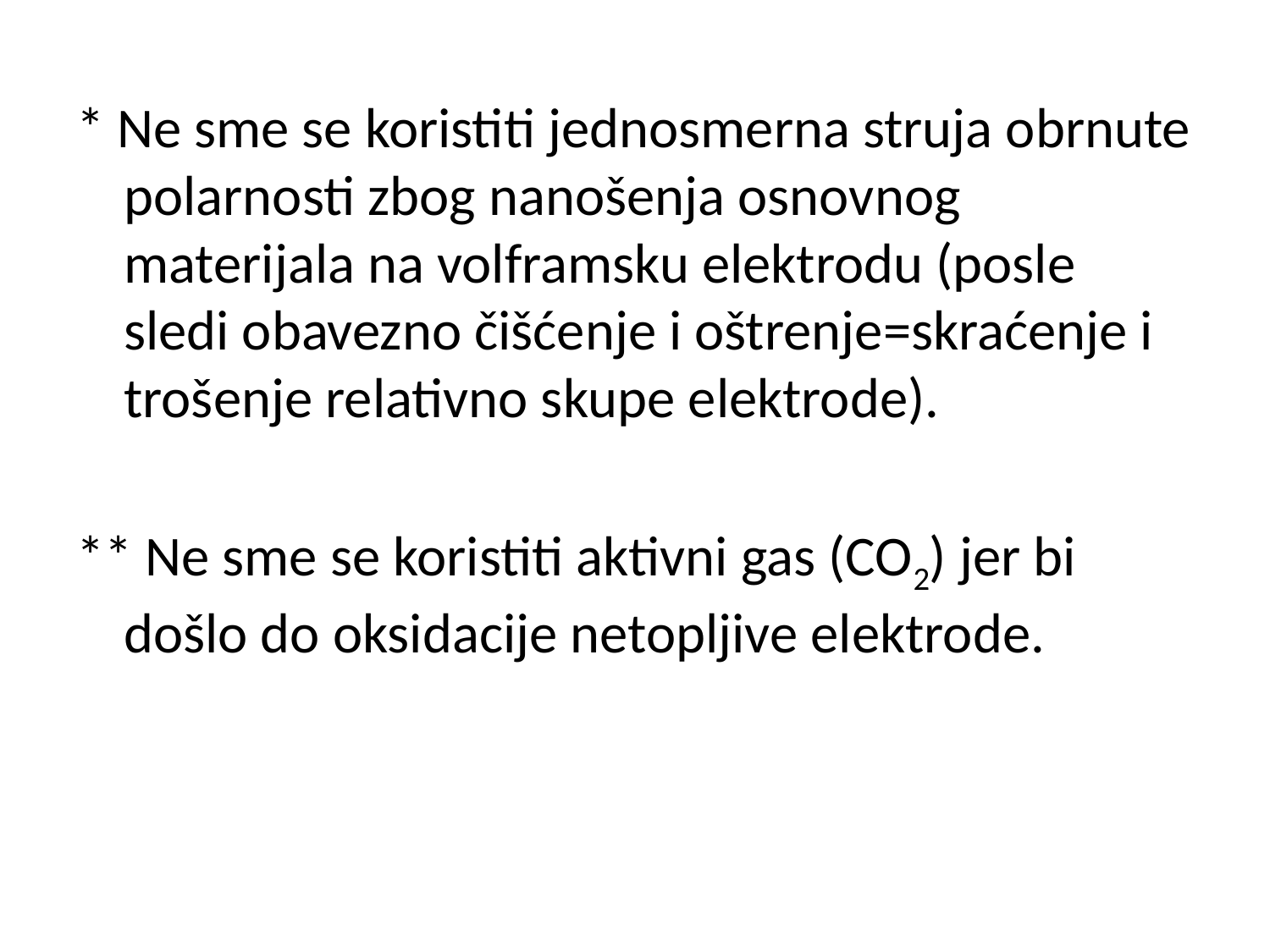

* Ne sme se koristiti jednosmerna struja obrnute polarnosti zbog nanošenja osnovnog materijala na volframsku elektrodu (posle sledi obavezno čišćenje i oštrenje=skraćenje i trošenje relativno skupe elektrode).

** Ne sme se koristiti aktivni gas (CO2) jer bi došlo do oksidacije netopljive elektrode.